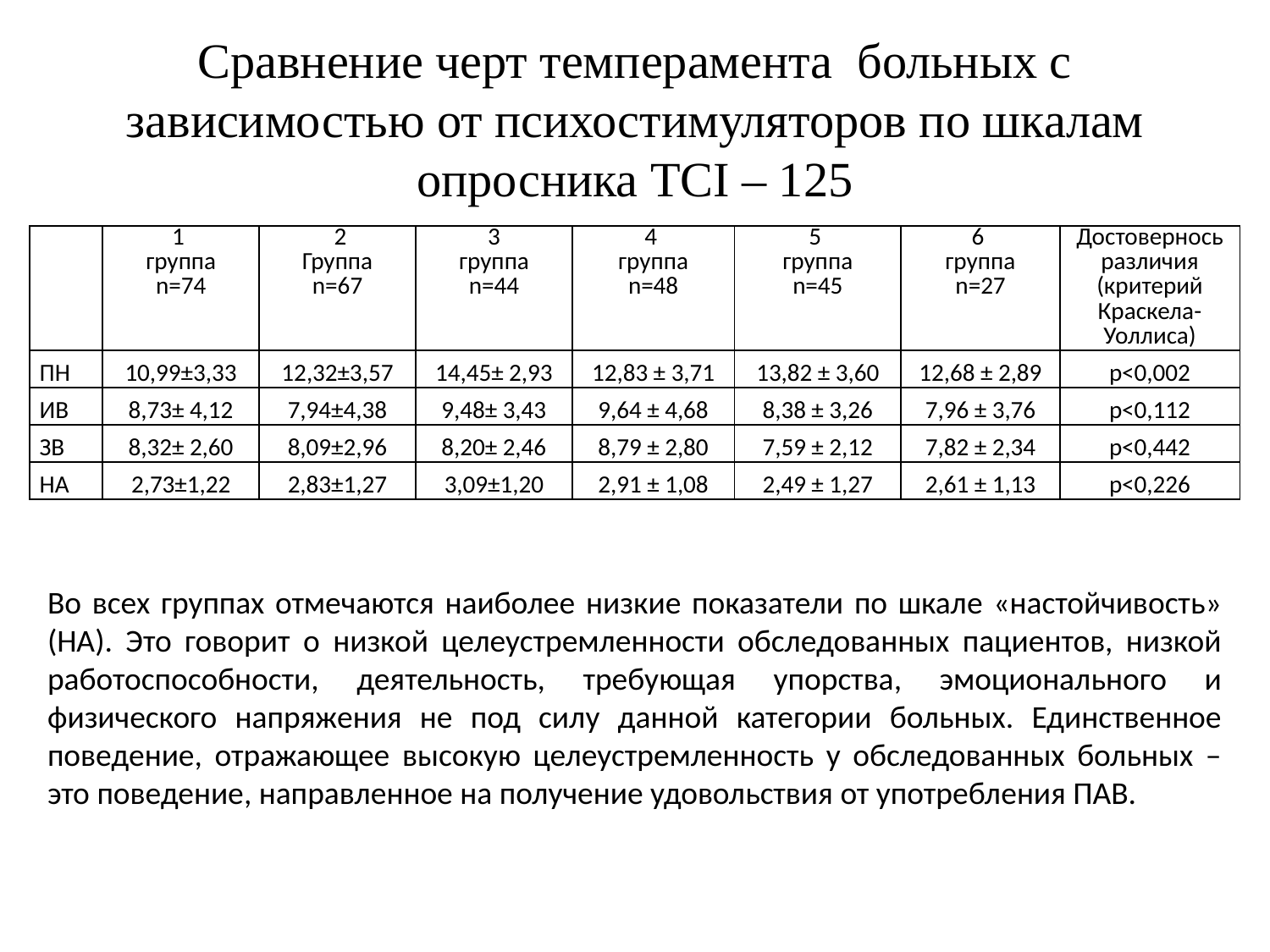

# Сравнение черт темперамента  больных с зависимостью от психостимуляторов по шкалам опросника TCI – 125
|  | 1 группа n=74 | 2 Группа n=67 | 3 группа n=44 | 4 группа n=48 | 5 группа n=45 | 6 группа n=27 | Достовернось различия (критерий Краскела- Уоллиса) |
| --- | --- | --- | --- | --- | --- | --- | --- |
| ПН | 10,99±3,33 | 12,32±3,57 | 14,45± 2,93 | 12,83 ± 3,71 | 13,82 ± 3,60 | 12,68 ± 2,89 | р<0,002 |
| ИВ | 8,73± 4,12 | 7,94±4,38 | 9,48± 3,43 | 9,64 ± 4,68 | 8,38 ± 3,26 | 7,96 ± 3,76 | р<0,112 |
| ЗВ | 8,32± 2,60 | 8,09±2,96 | 8,20± 2,46 | 8,79 ± 2,80 | 7,59 ± 2,12 | 7,82 ± 2,34 | р<0,442 |
| НА | 2,73±1,22 | 2,83±1,27 | 3,09±1,20 | 2,91 ± 1,08 | 2,49 ± 1,27 | 2,61 ± 1,13 | р<0,226 |
Во всех группах отмечаются наиболее низкие показатели по шкале «настойчивость» (НА). Это говорит о низкой целеустремленности обследованных пациентов, низкой работоспособности, деятельность, требующая упорства, эмоционального и физического напряжения не под силу данной категории больных. Единственное поведение, отражающее высокую целеустремленность у обследованных больных – это поведение, направленное на получение удовольствия от употребления ПАВ.